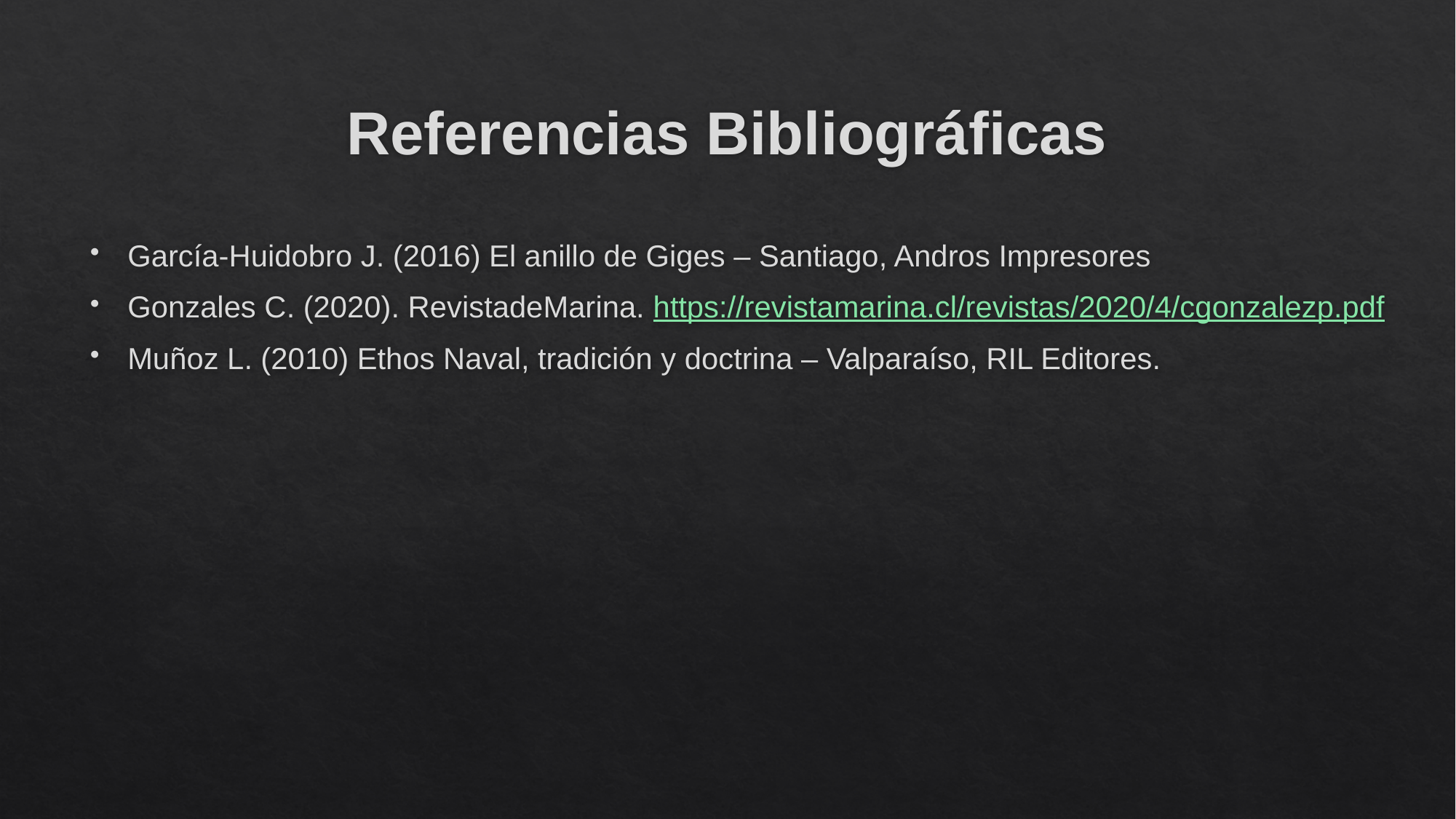

# Referencias Bibliográficas
García-Huidobro J. (2016) El anillo de Giges – Santiago, Andros Impresores
Gonzales C. (2020). RevistadeMarina. https://revistamarina.cl/revistas/2020/4/cgonzalezp.pdf
Muñoz L. (2010) Ethos Naval, tradición y doctrina – Valparaíso, RIL Editores.